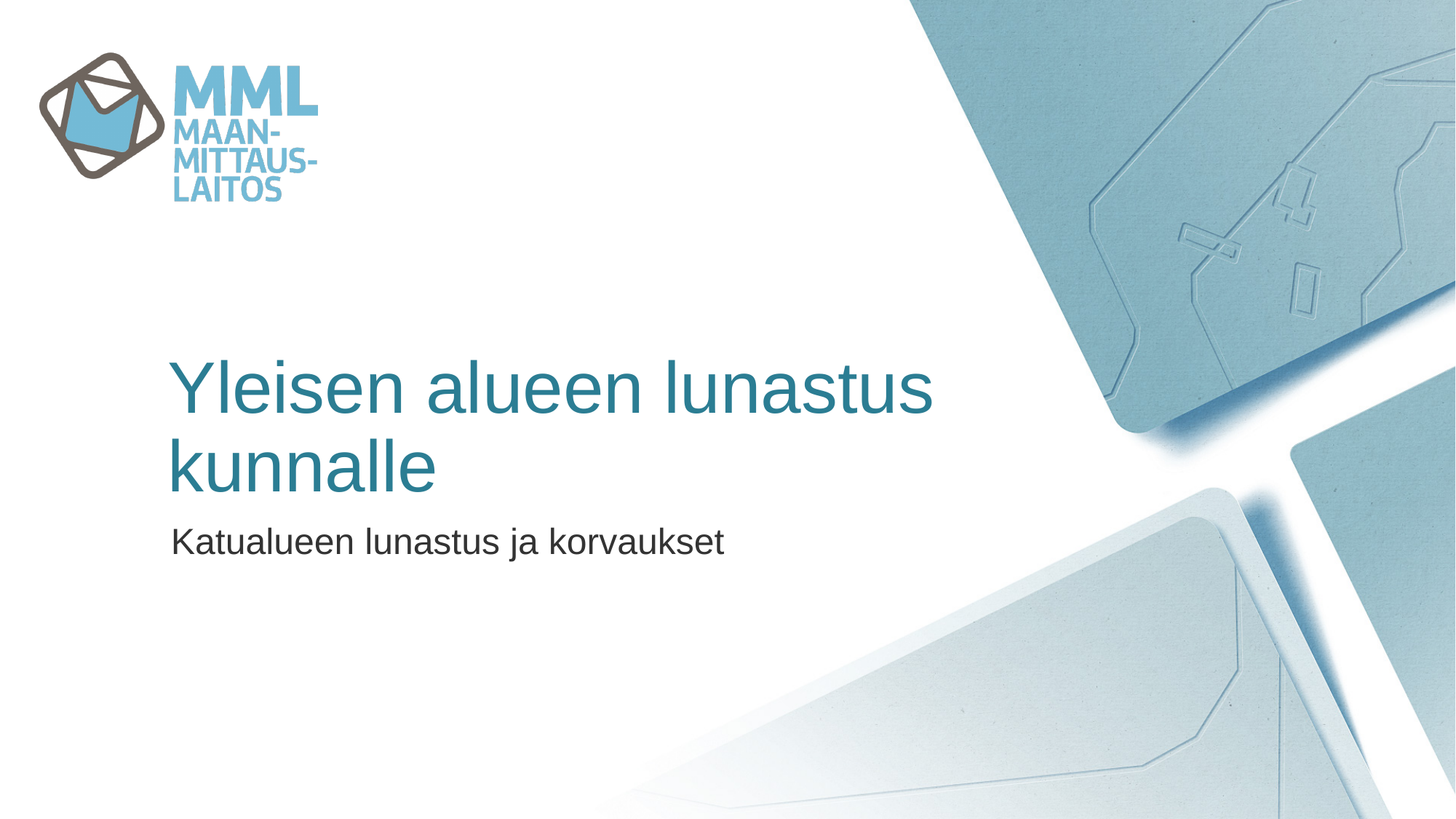

# Yleisen alueen lunastus kunnalle
Katualueen lunastus ja korvaukset